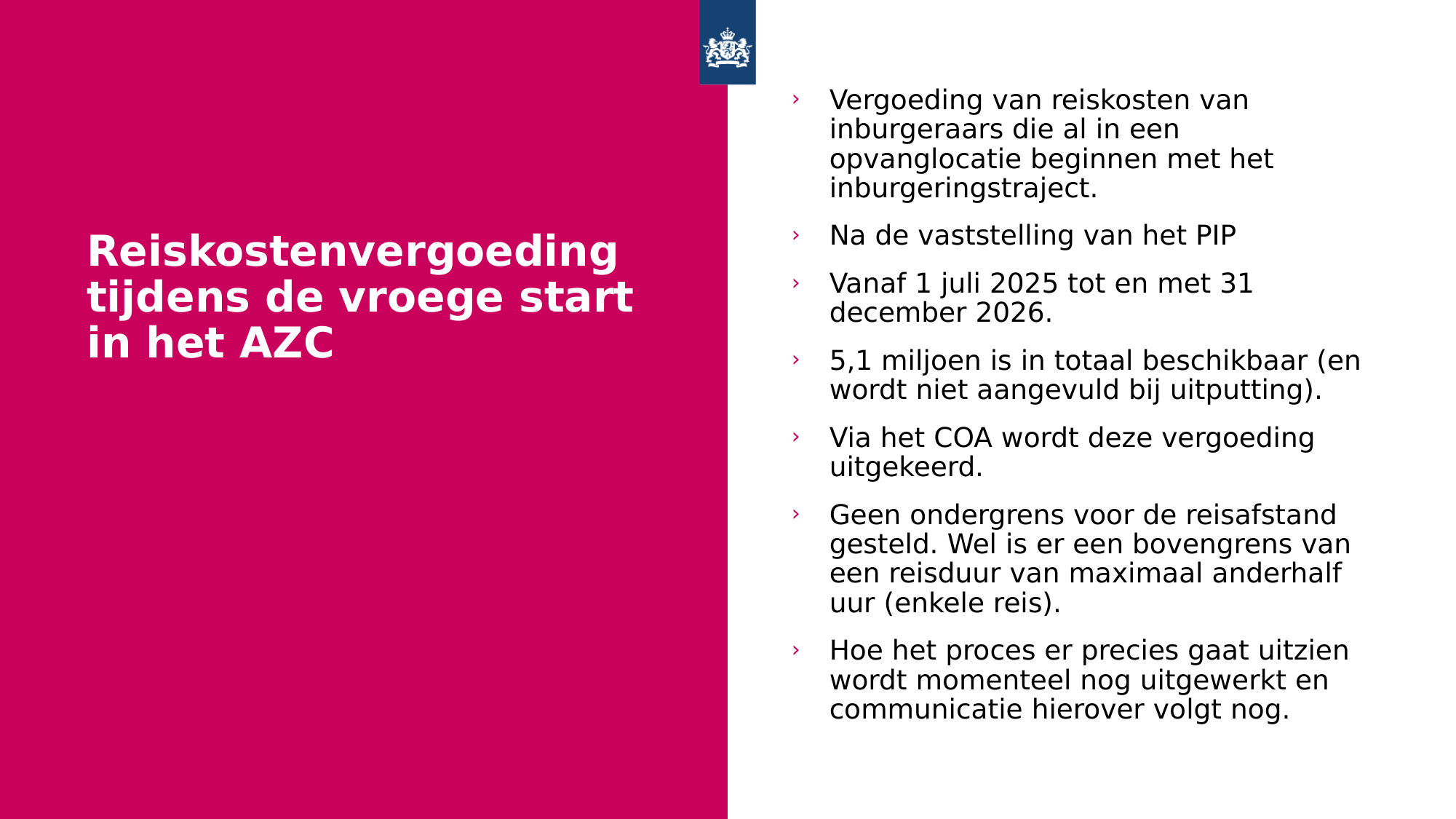

Vergoeding van reiskosten van inburgeraars die al in een opvanglocatie beginnen met het inburgeringstraject.
Na de vaststelling van het PIP
Vanaf 1 juli 2025 tot en met 31 december 2026.
5,1 miljoen is in totaal beschikbaar (en wordt niet aangevuld bij uitputting).
Via het COA wordt deze vergoeding uitgekeerd.
Geen ondergrens voor de reisafstand gesteld. Wel is er een bovengrens van een reisduur van maximaal anderhalf uur (enkele reis).
Hoe het proces er precies gaat uitzien wordt momenteel nog uitgewerkt en communicatie hierover volgt nog.
# Reiskostenvergoeding tijdens de vroege start in het AZC